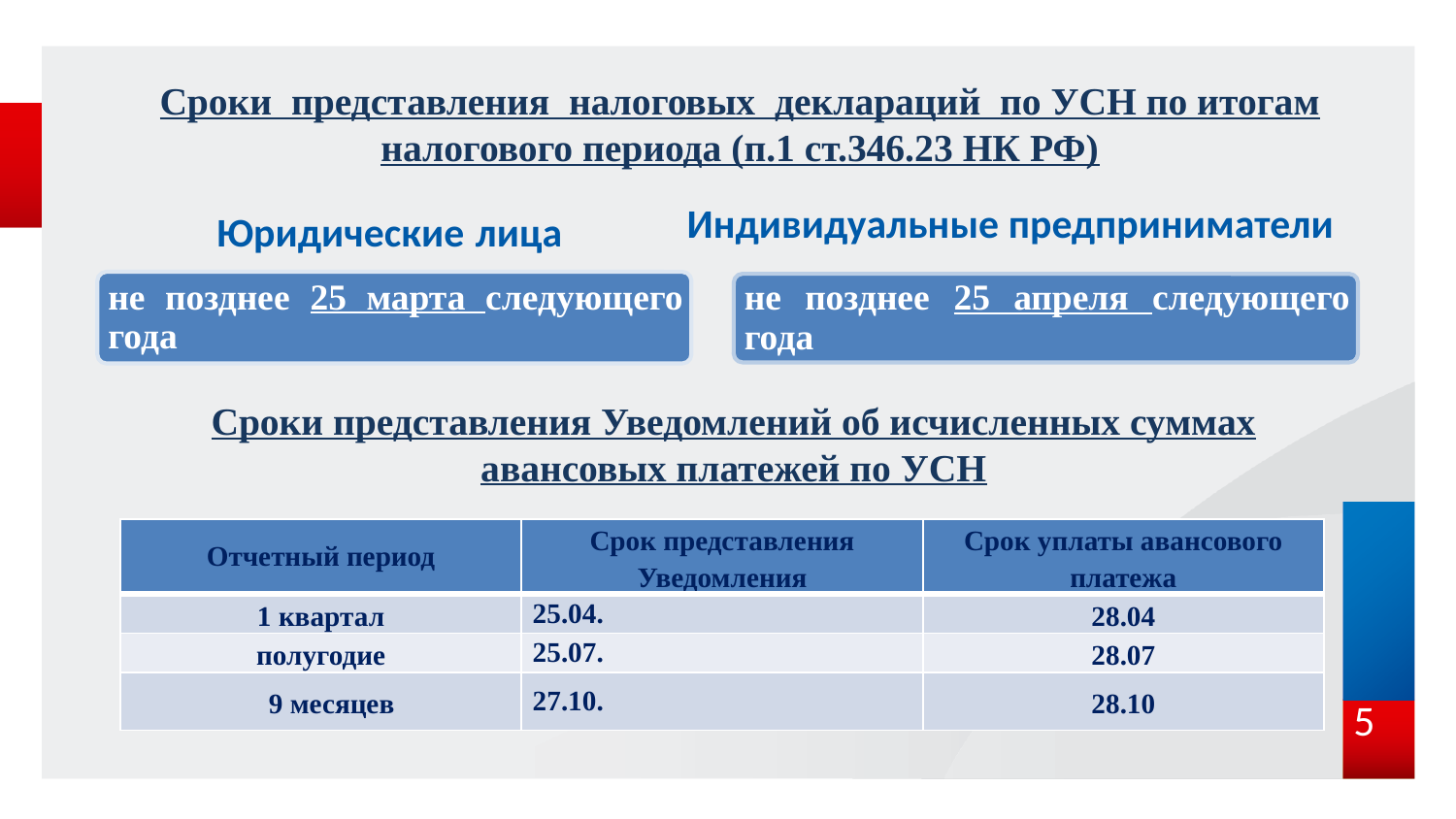

# Сроки  представления  налоговых  деклараций  по УСН по итогам налогового периода (п.1 ст.346.23 НК РФ)
Юридические лица
Индивидуальные предприниматели
не позднее 25 апреля следующего года

не позднее 25 марта следующего года
Сроки представления Уведомлений об исчисленных суммах авансовых платежей по УСН
| Отчетный период | Срок представления Уведомления | Срок уплаты авансового платежа |
| --- | --- | --- |
| 1 квартал | 25.04. | 28.04 |
| полугодие | 25.07. | 28.07 |
| 9 месяцев | 27.10. | 28.10 |
5